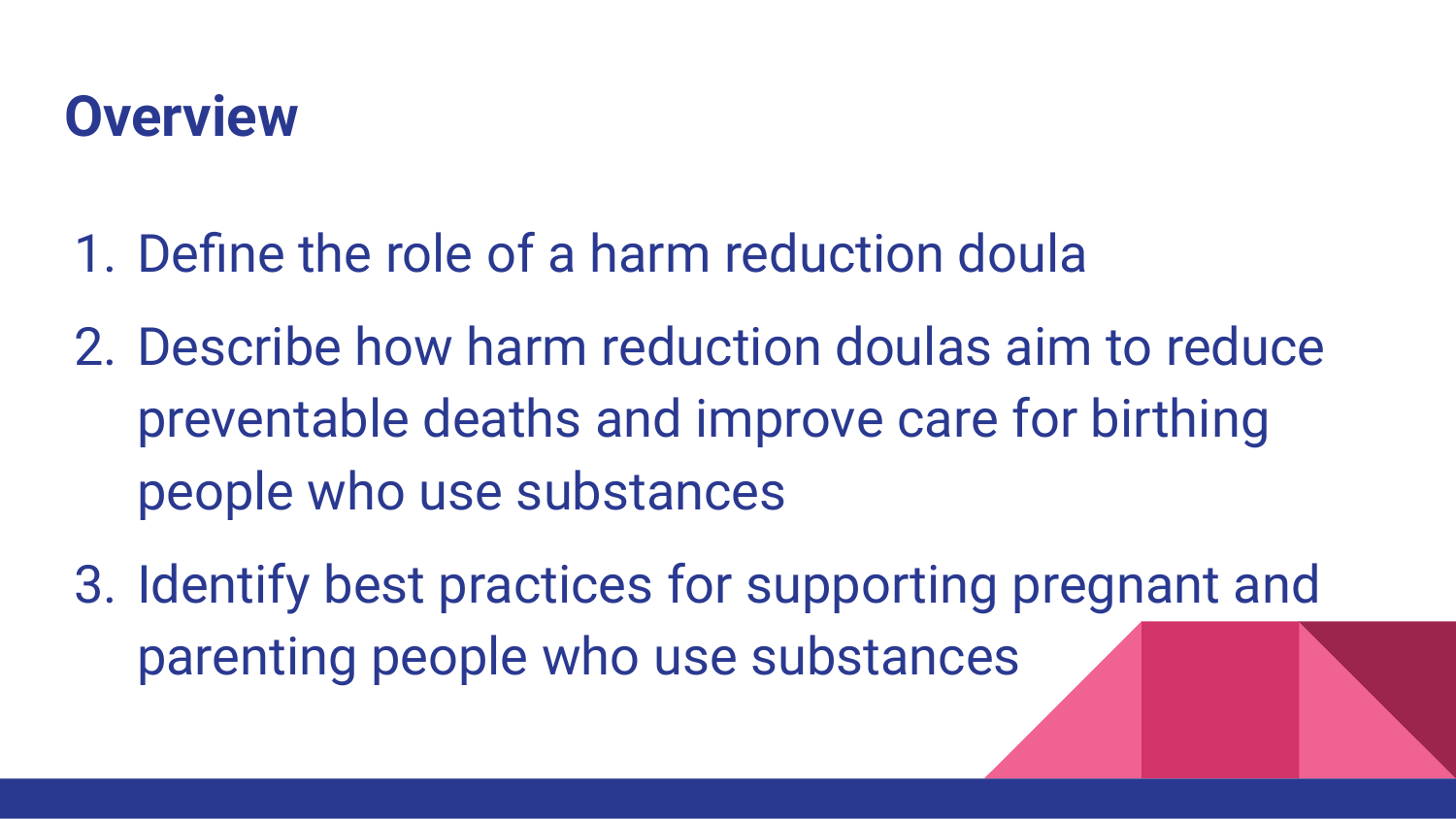

# Overview
Define the role of a harm reduction doula
Describe how harm reduction doulas aim to reduce preventable deaths and improve care for birthing people who use substances
Identify best practices for supporting pregnant and parenting people who use substances